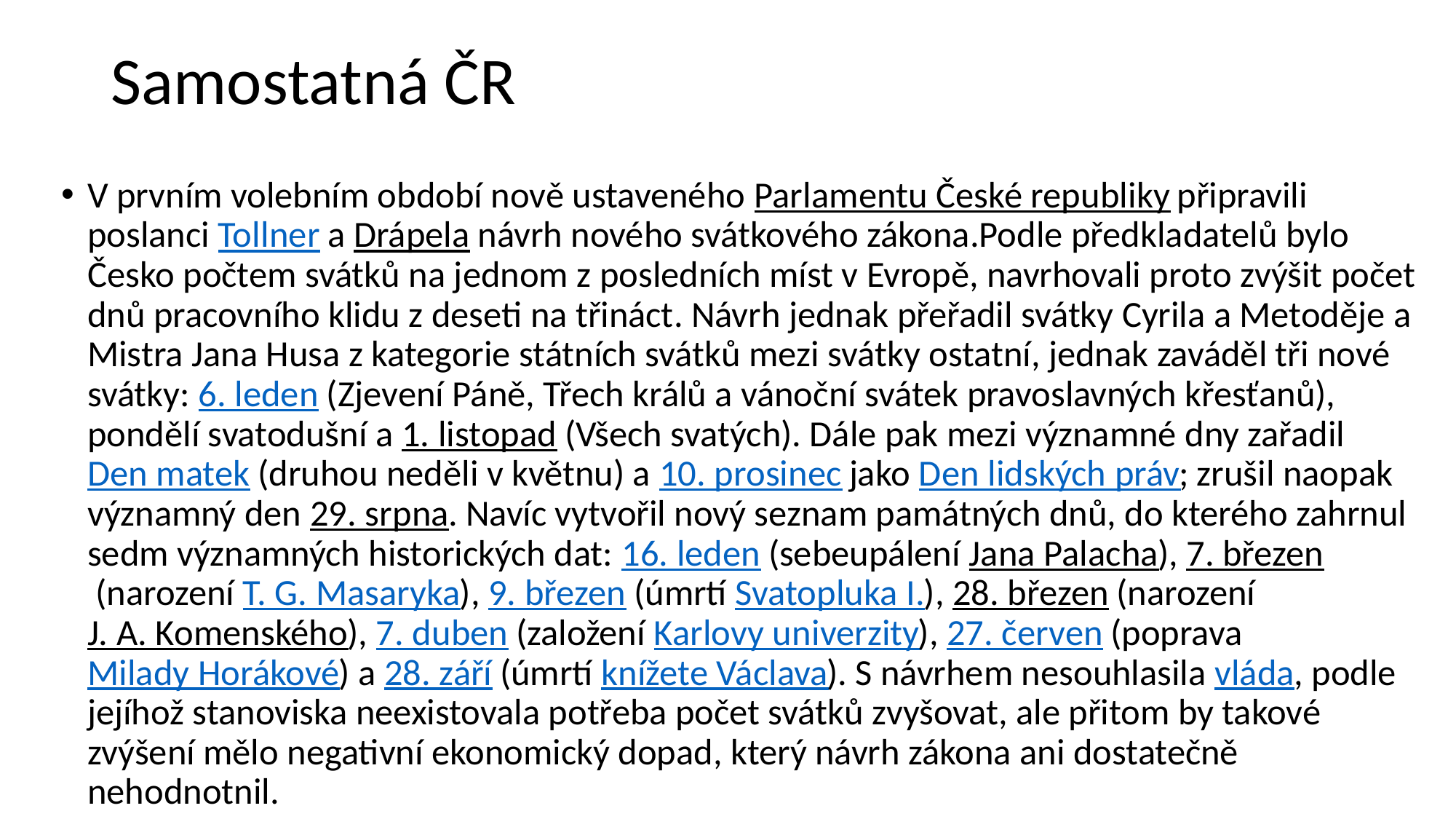

# Samostatná ČR
V prvním volebním období nově ustaveného Parlamentu České republiky připravili poslanci Tollner a Drápela návrh nového svátkového zákona.Podle předkladatelů bylo Česko počtem svátků na jednom z posledních míst v Evropě, navrhovali proto zvýšit počet dnů pracovního klidu z deseti na třináct. Návrh jednak přeřadil svátky Cyrila a Metoděje a Mistra Jana Husa z kategorie státních svátků mezi svátky ostatní, jednak zaváděl tři nové svátky: 6. leden (Zjevení Páně, Třech králů a vánoční svátek pravoslavných křesťanů), pondělí svatodušní a 1. listopad (Všech svatých). Dále pak mezi významné dny zařadil Den matek (druhou neděli v květnu) a 10. prosinec jako Den lidských práv; zrušil naopak významný den 29. srpna. Navíc vytvořil nový seznam památných dnů, do kterého zahrnul sedm významných historických dat: 16. leden (sebeupálení Jana Palacha), 7. březen (narození T. G. Masaryka), 9. březen (úmrtí Svatopluka I.), 28. březen (narození J. A. Komenského), 7. duben (založení Karlovy univerzity), 27. červen (poprava Milady Horákové) a 28. září (úmrtí knížete Václava). S návrhem nesouhlasila vláda, podle jejíhož stanoviska neexistovala potřeba počet svátků zvyšovat, ale přitom by takové zvýšení mělo negativní ekonomický dopad, který návrh zákona ani dostatečně nehodnotnil.